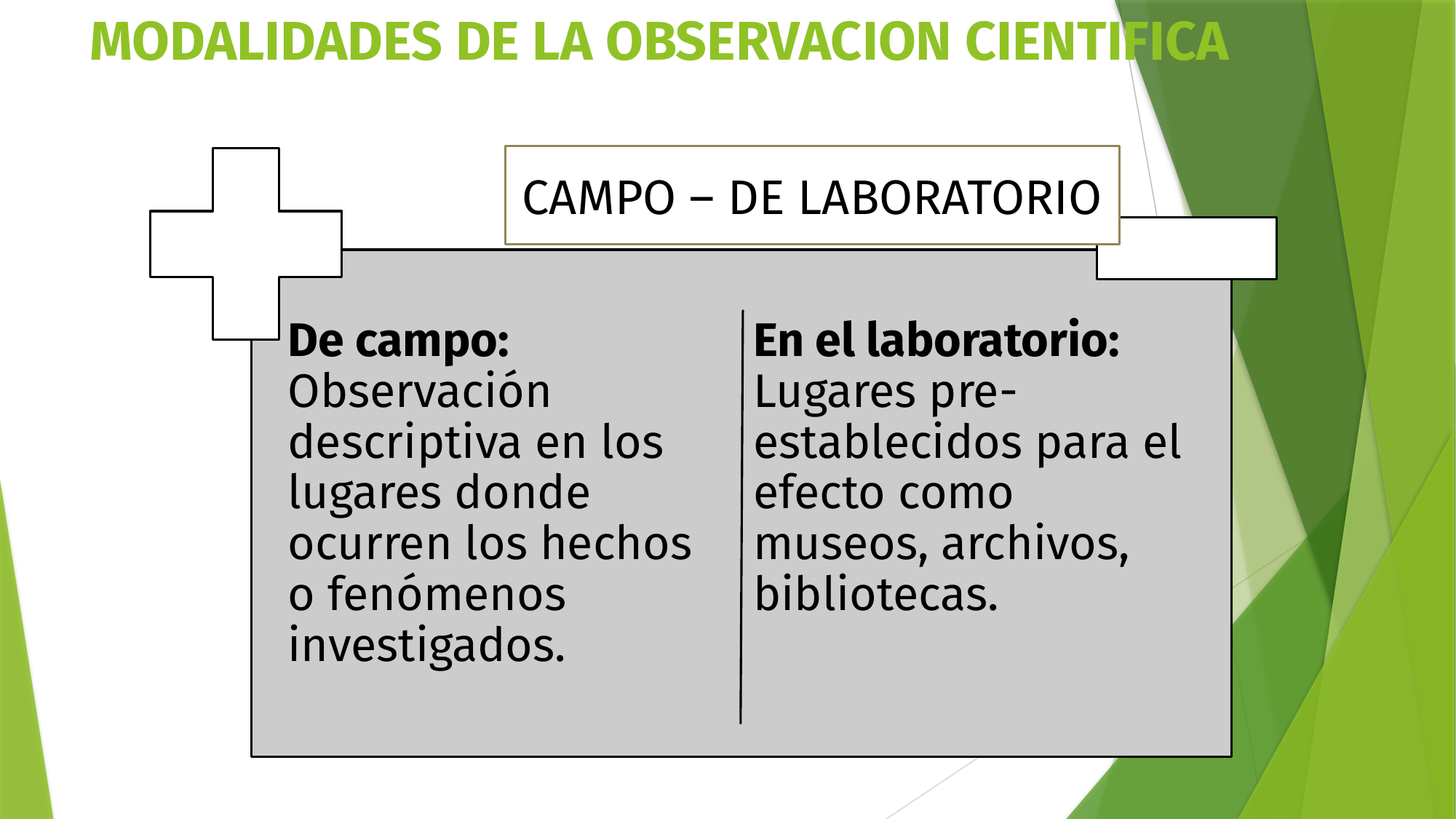

# MODALIDADES DE LA OBSERVACION CIENTIFICA
De campo: Observación descriptiva en los lugares donde ocurren los hechos o fenómenos investigados.

En el laboratorio: Lugares pre-establecidos para el efecto como museos, archivos, bibliotecas.

CAMPO – DE LABORATORIO